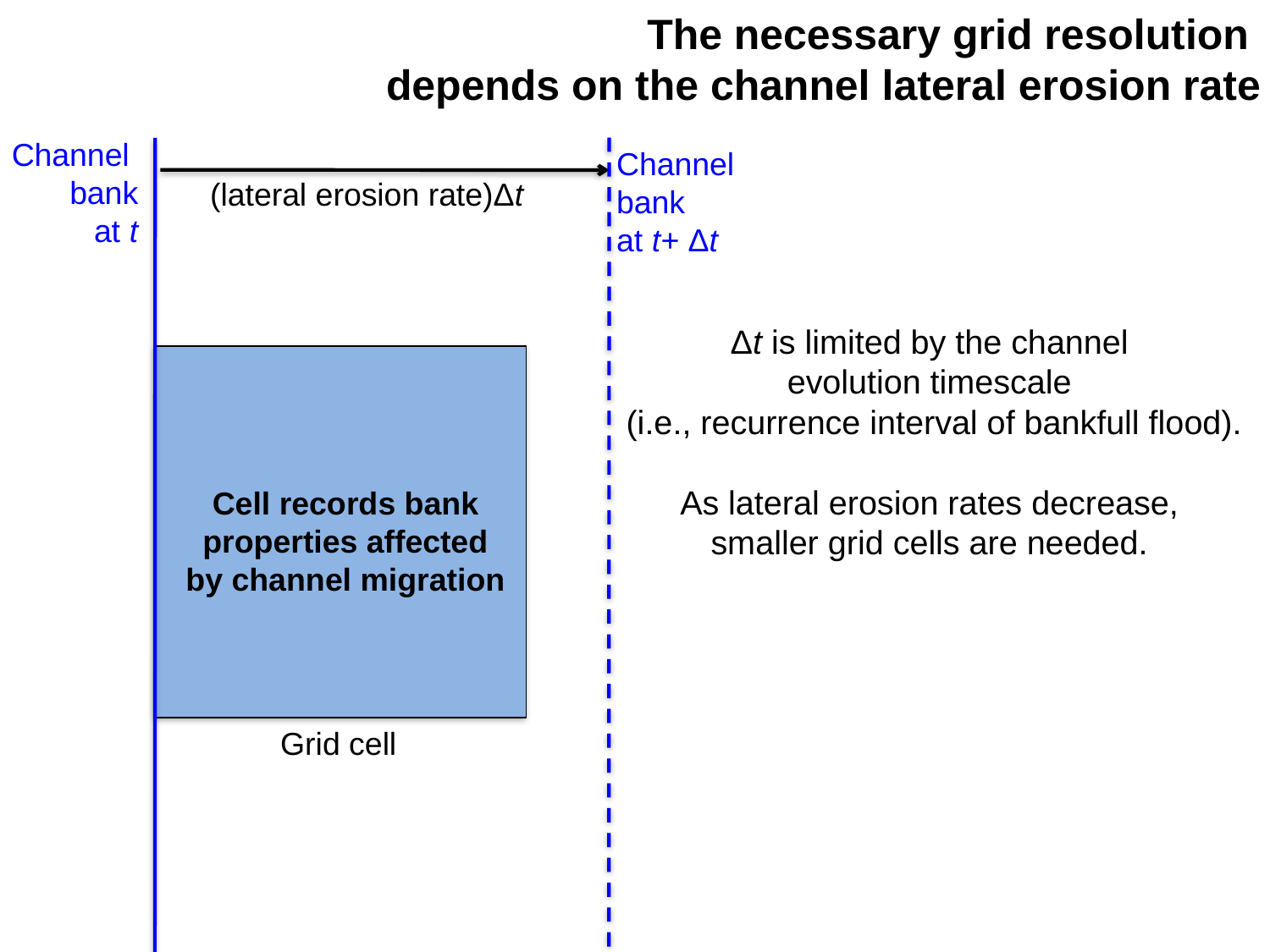

# The necessary grid resolution depends on the channel lateral erosion rate
Channel
bank
at t
Channel
bank
at t+ Δt
(lateral erosion rate)Δt

Δt is limited by the channel
evolution timescale
(i.e., recurrence interval of bankfull flood).

As lateral erosion rates decrease,
smaller grid cells are needed.

Cell records bank properties affected by channel migration
Grid cell